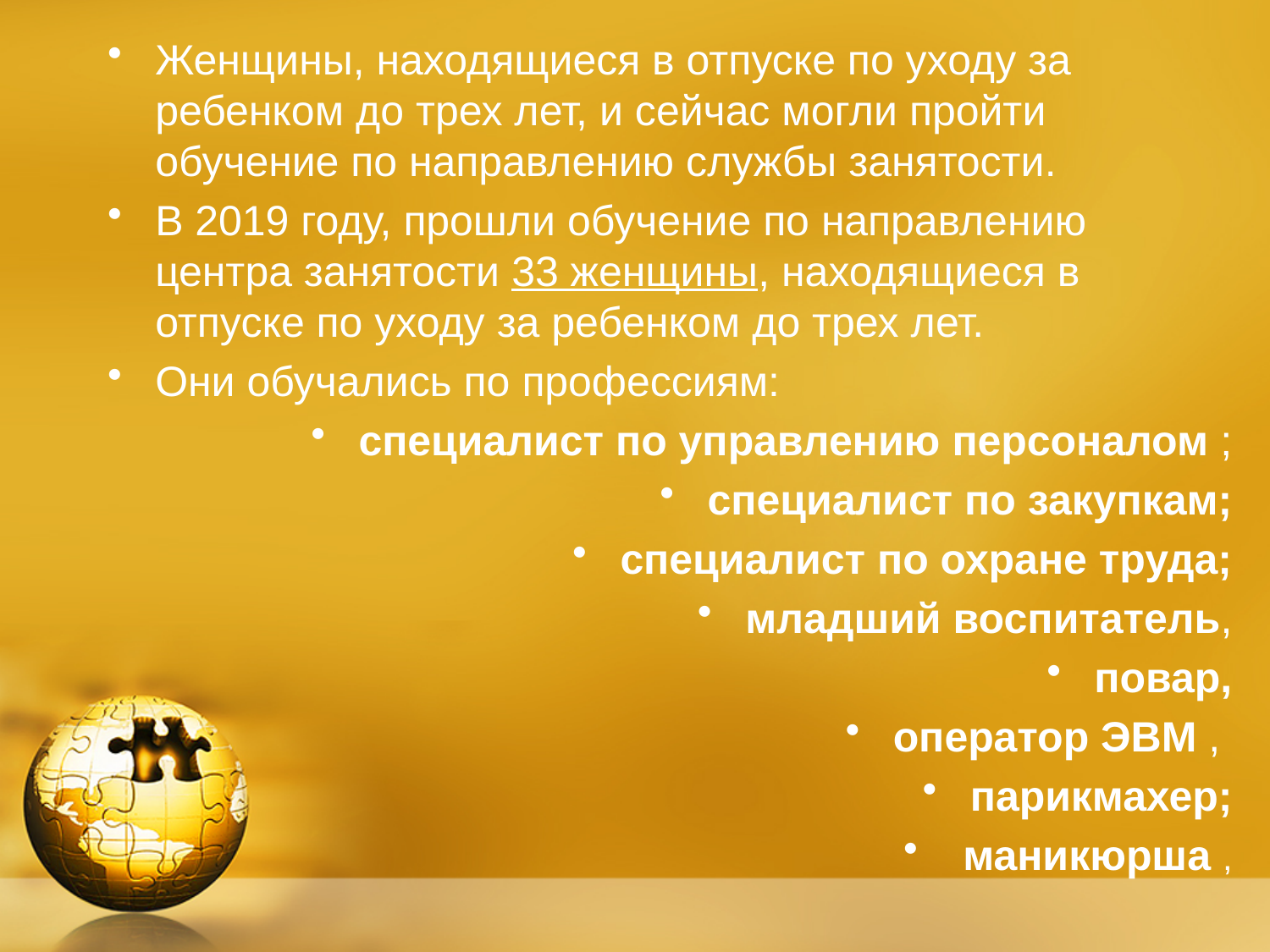

Женщины, находящиеся в отпуске по уходу за ребенком до трех лет, и сейчас могли пройти обучение по направлению службы занятости.
В 2019 году, прошли обучение по направлению центра занятости 33 женщины, находящиеся в отпуске по уходу за ребенком до трех лет.
Они обучались по профессиям:
специалист по управлению персоналом ;
специалист по закупкам;
специалист по охране труда;
младший воспитатель,
повар,
оператор ЭВМ ,
парикмахер;
 маникюрша ,